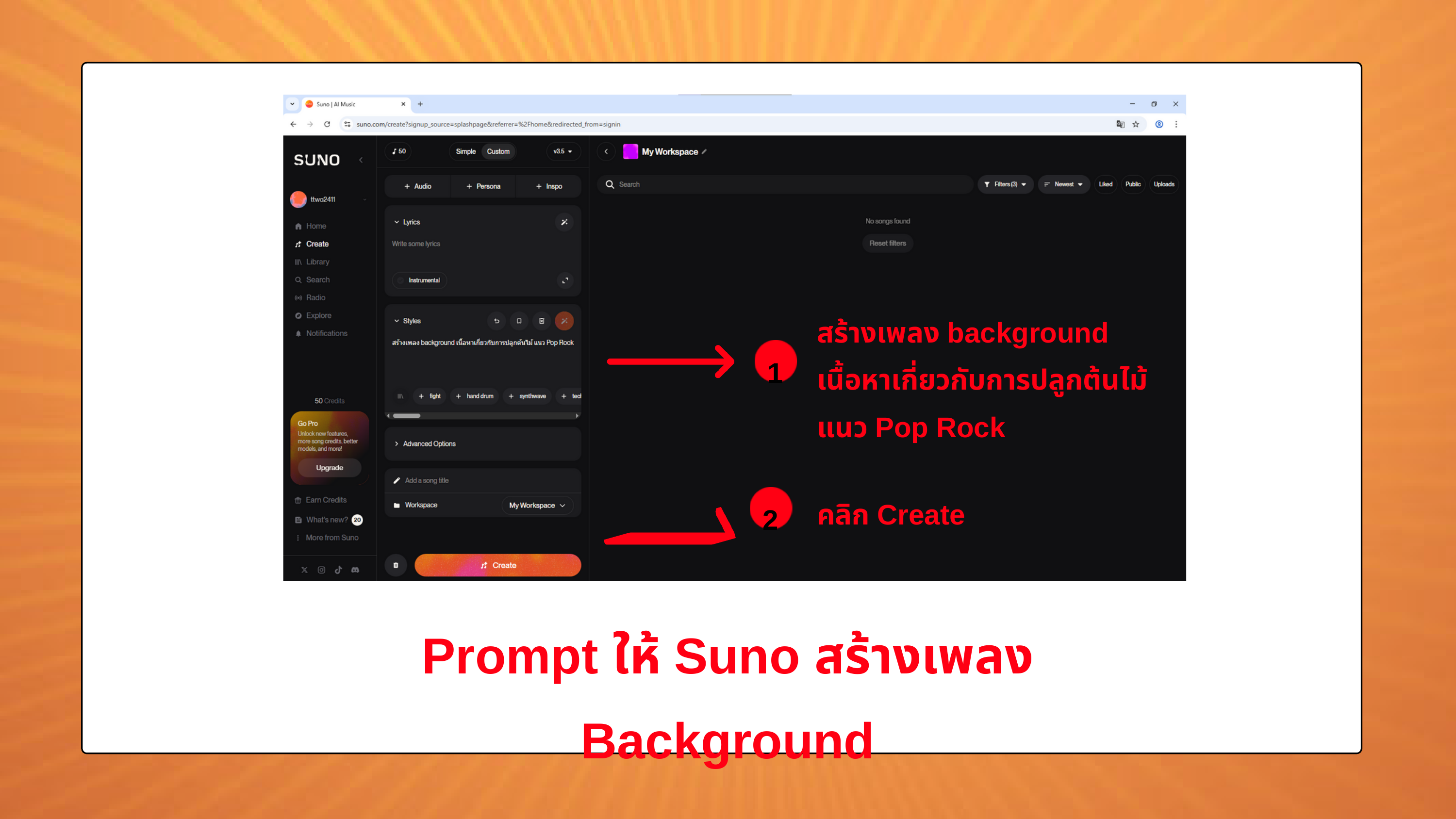

สร้างเพลง background เนื้อหาเกี่ยวกับการปลูกต้นไม้ แนว Pop Rock

 1

คลิก Create

 2

Prompt ให้ Suno สร้างเพลง Background